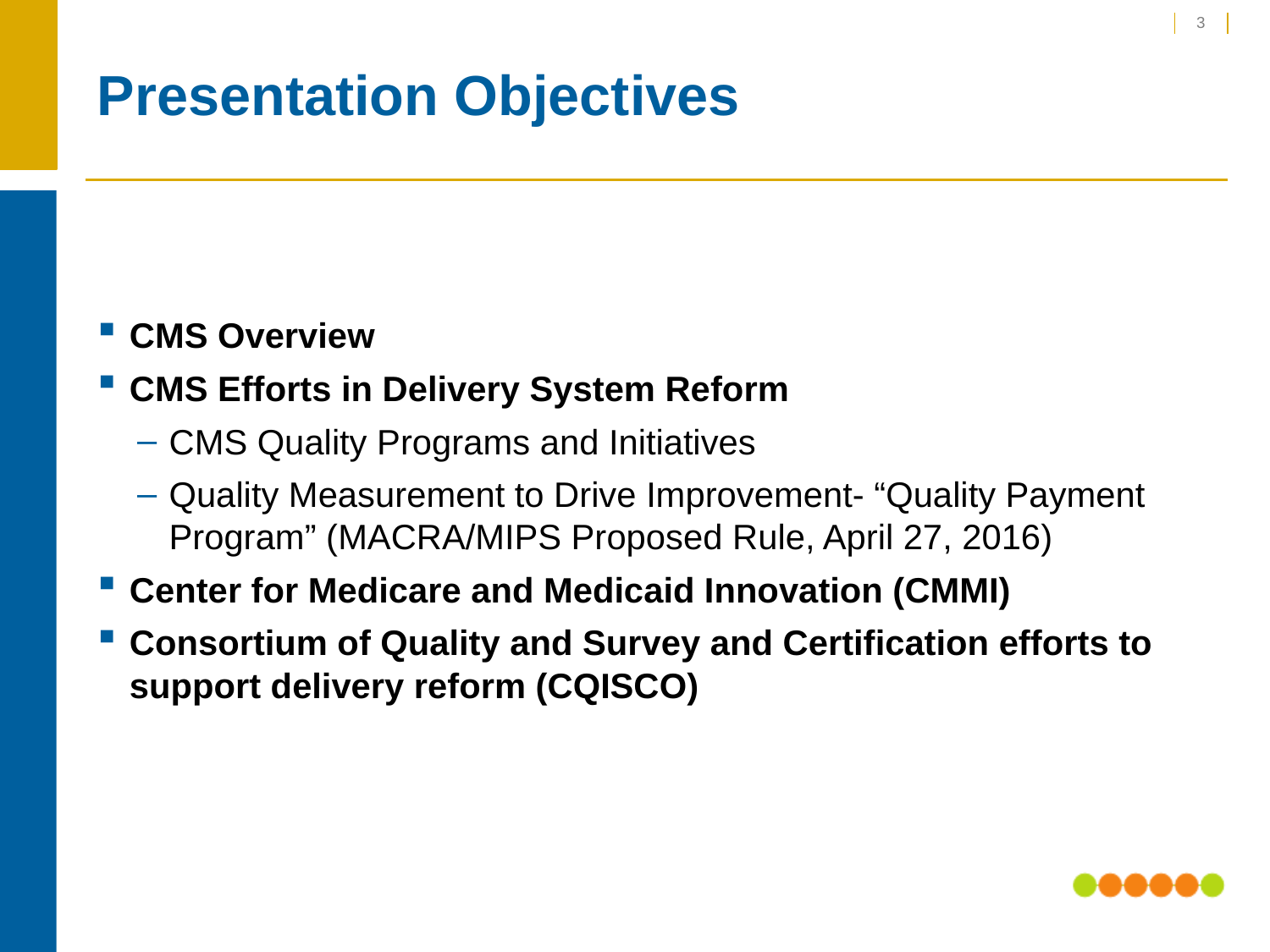

3
# Presentation Objectives

CMS Overview
CMS Efforts in Delivery System Reform
CMS Quality Programs and Initiatives
Quality Measurement to Drive Improvement- “Quality Payment Program” (MACRA/MIPS Proposed Rule, April 27, 2016)
Center for Medicare and Medicaid Innovation (CMMI)
Consortium of Quality and Survey and Certification efforts to support delivery reform (CQISCO)